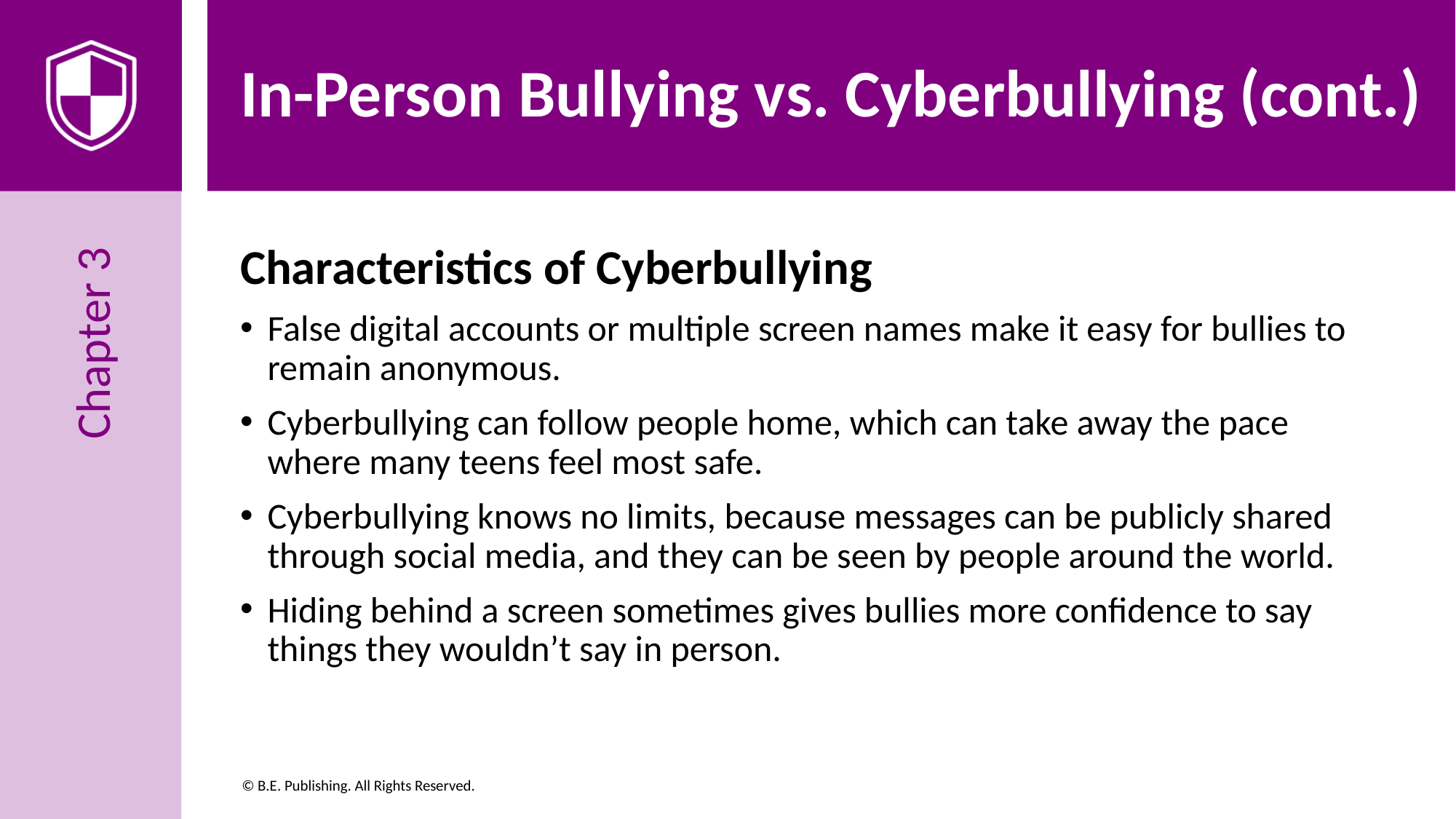

# In-Person Bullying vs. Cyberbullying (cont.)
Characteristics of Cyberbullying
False digital accounts or multiple screen names make it easy for bullies to remain anonymous.
Cyberbullying can follow people home, which can take away the pace where many teens feel most safe.
Cyberbullying knows no limits, because messages can be publicly shared through social media, and they can be seen by people around the world.
Hiding behind a screen sometimes gives bullies more confidence to say things they wouldn’t say in person.